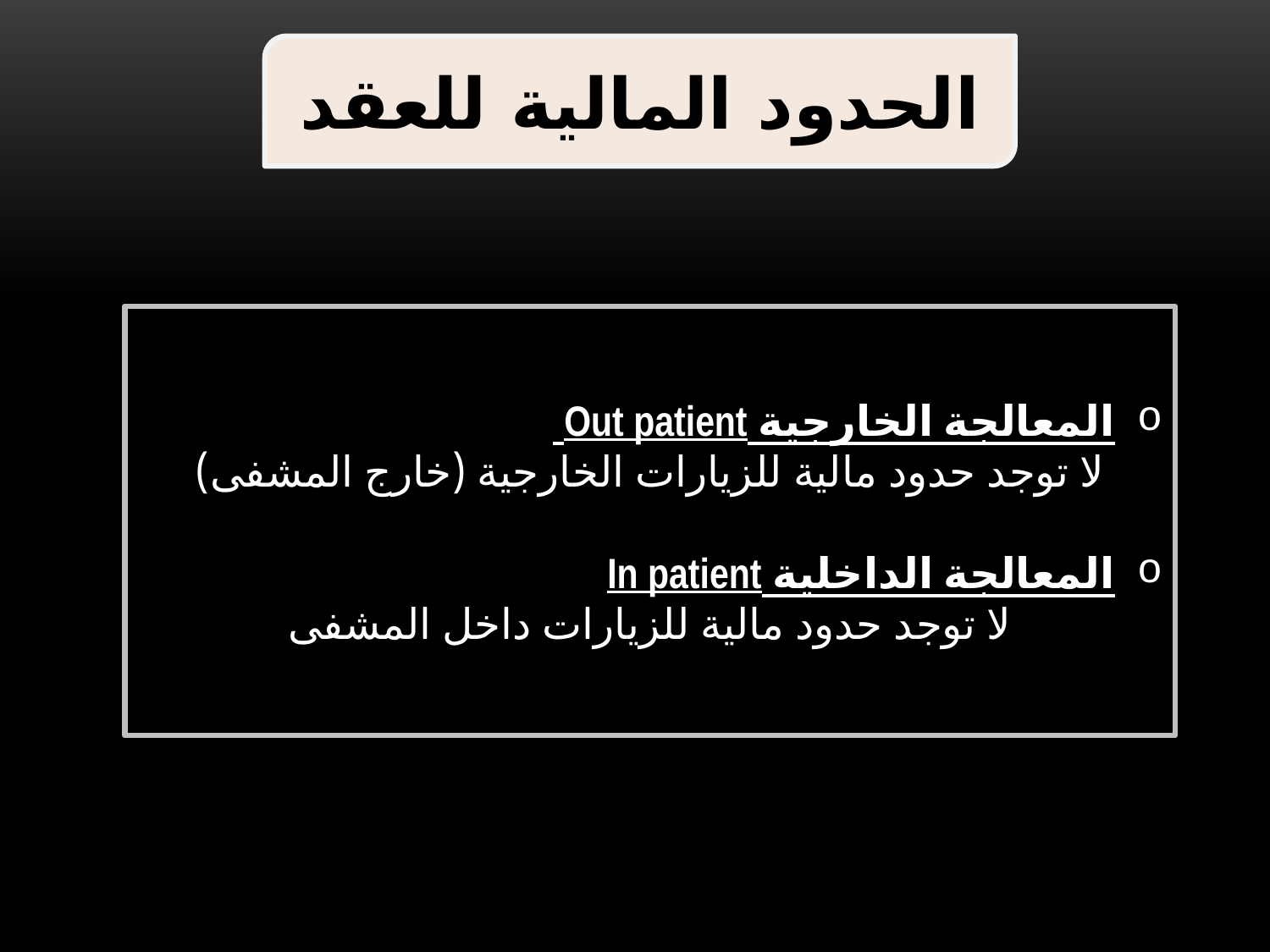

الحدود المالية للعقد
المعالجة الخارجية Out patient
لا توجد حدود مالية للزيارات الخارجية (خارج المشفى)

المعالجة الداخلية In patient
لا توجد حدود مالية للزيارات داخل المشفى